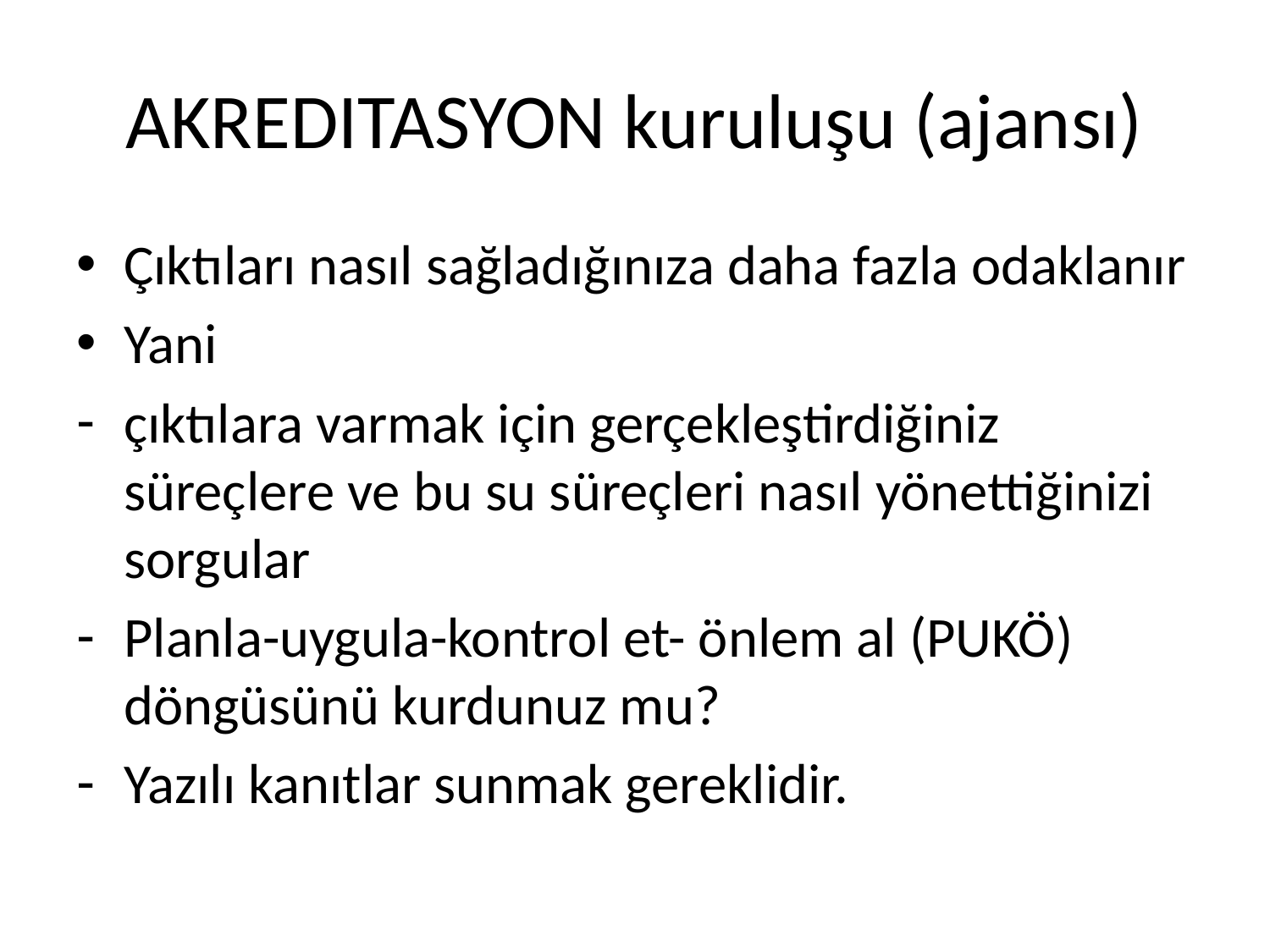

# AKREDITASYON kuruluşu (ajansı)
Çıktıları nasıl sağladığınıza daha fazla odaklanır
Yani
çıktılara varmak için gerçekleştirdiğiniz süreçlere ve bu su süreçleri nasıl yönettiğinizi sorgular
Planla-uygula-kontrol et- önlem al (PUKÖ) döngüsünü kurdunuz mu?
Yazılı kanıtlar sunmak gereklidir.